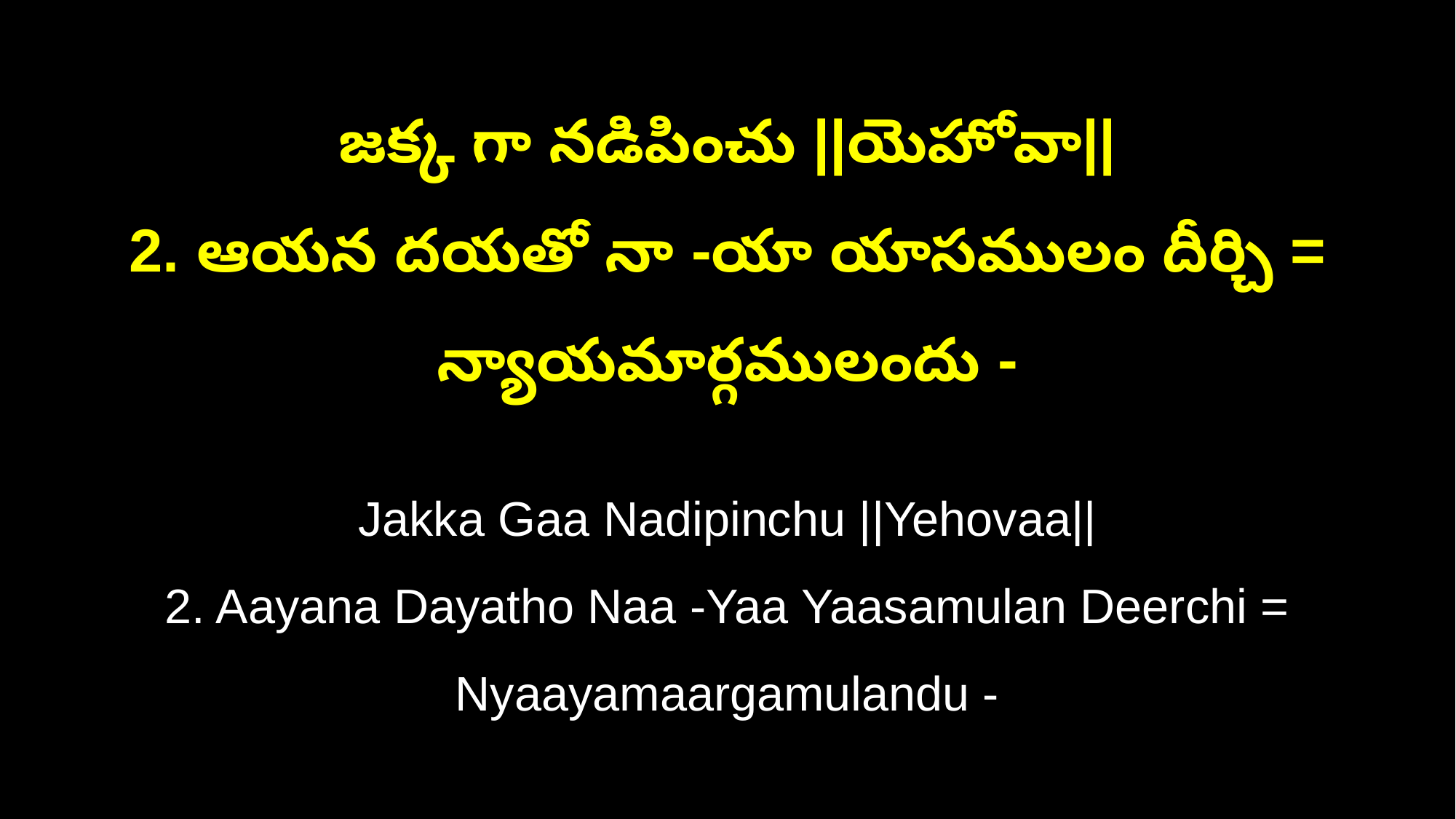

జక్క గా నడిపించు ||యెహోవా||
2. ఆయన దయతో నా -యా యాసములం దీర్చి = న్యాయమార్గములందు -
Jakka Gaa Nadipinchu ||Yehovaa||
2. Aayana Dayatho Naa -Yaa Yaasamulan Deerchi = Nyaayamaargamulandu -